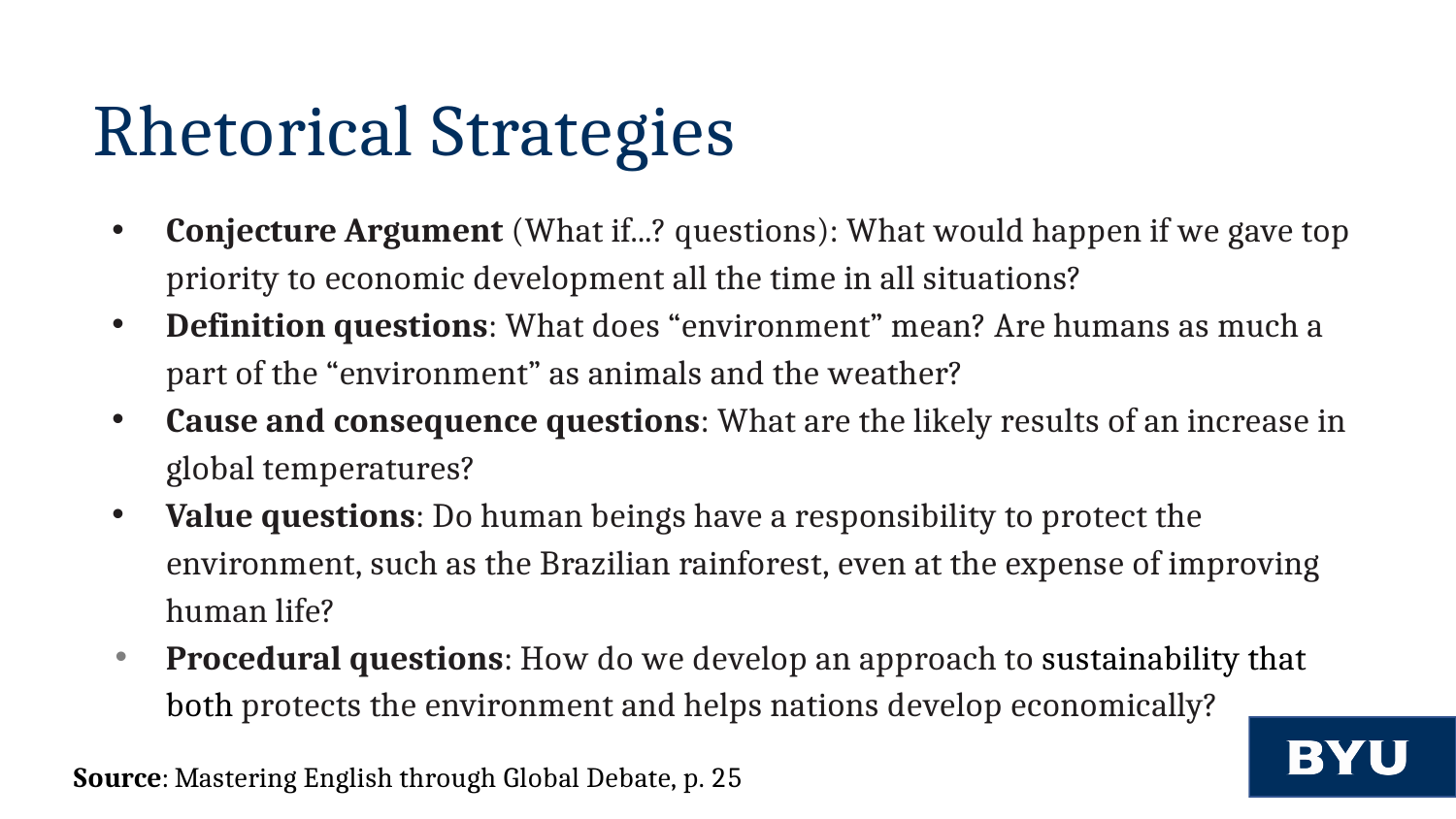

# Rhetorical Strategies
Conjecture Argument (What if...? questions): What would happen if we gave top priority to economic development all the time in all situations?
Definition questions: What does “environment” mean? Are humans as much a part of the “environment” as animals and the weather?
Cause and consequence questions: What are the likely results of an increase in global temperatures?
Value questions: Do human beings have a responsibility to protect the environment, such as the Brazilian rainforest, even at the expense of improving human life?
Procedural questions: How do we develop an approach to sustainability that both protects the environment and helps nations develop economically?
Source: Mastering English through Global Debate, p. 25